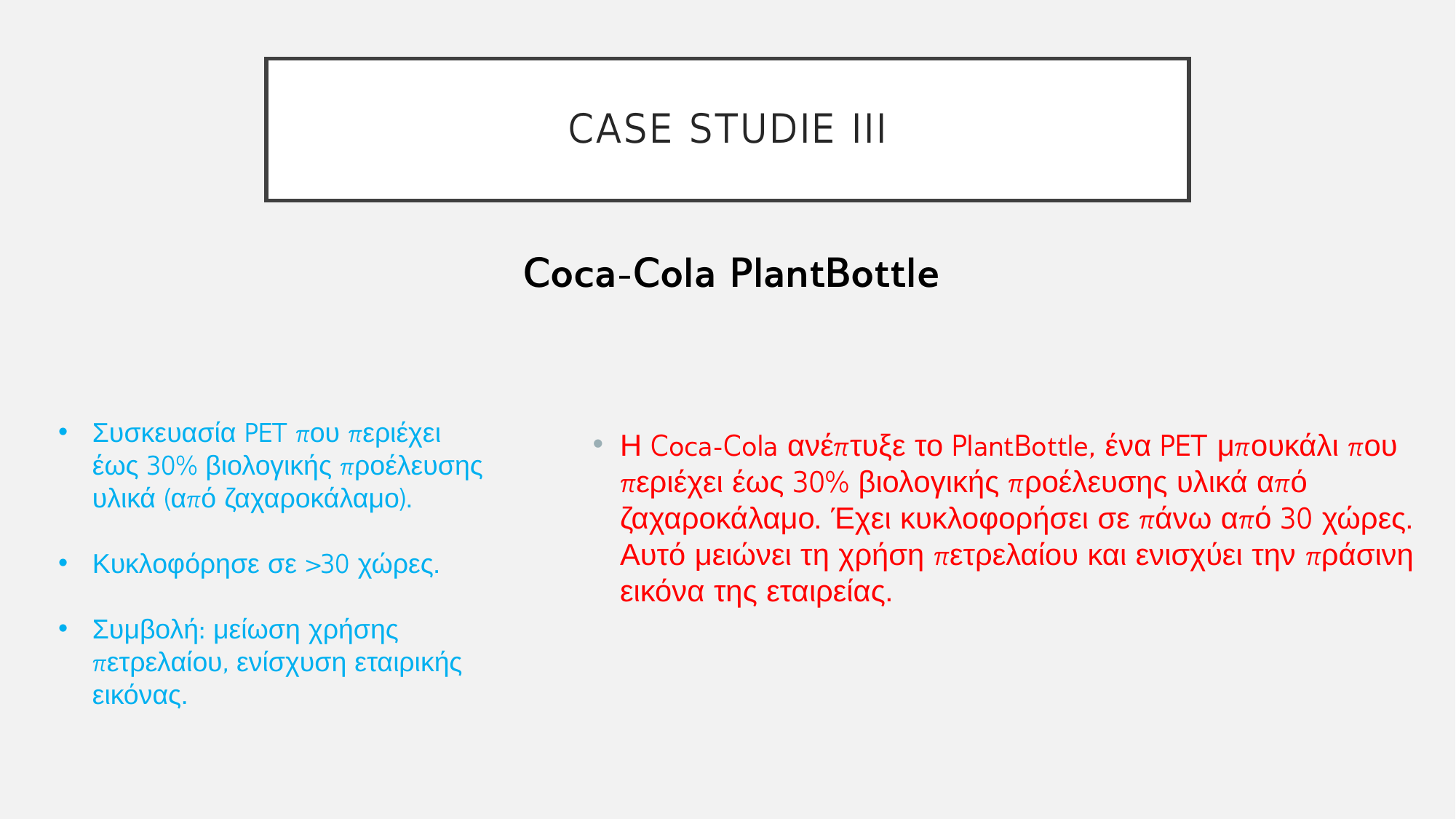

# CASE STUDIE III
Coca-Cola PlantBottle
Συσκευασία PET που περιέχει έως 30% βιολογικής προέλευσης υλικά (από ζαχαροκάλαμο).

Κυκλοφόρησε σε >30 χώρες.

Συμβολή: μείωση χρήσης πετρελαίου, ενίσχυση εταιρικής εικόνας.

Η Coca-Cola ανέπτυξε το PlantBottle, ένα PET μπουκάλι που περιέχει έως 30% βιολογικής προέλευσης υλικά από ζαχαροκάλαμο. Έχει κυκλοφορήσει σε πάνω από 30 χώρες. Αυτό μειώνει τη χρήση πετρελαίου και ενισχύει την πράσινη εικόνα της εταιρείας.